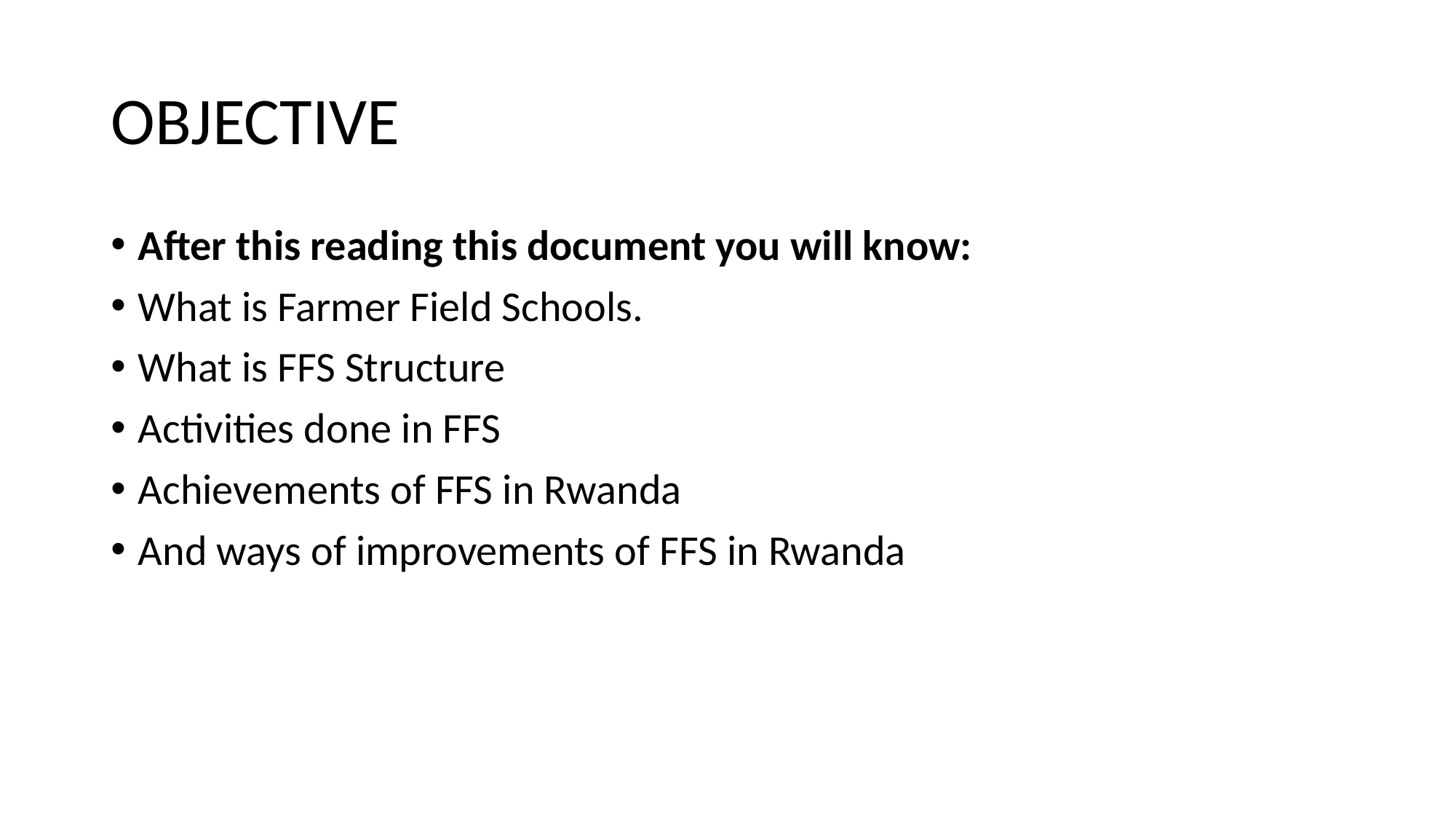

# OBJECTIVE
After this reading this document you will know:
What is Farmer Field Schools.
What is FFS Structure
Activities done in FFS
Achievements of FFS in Rwanda
And ways of improvements of FFS in Rwanda